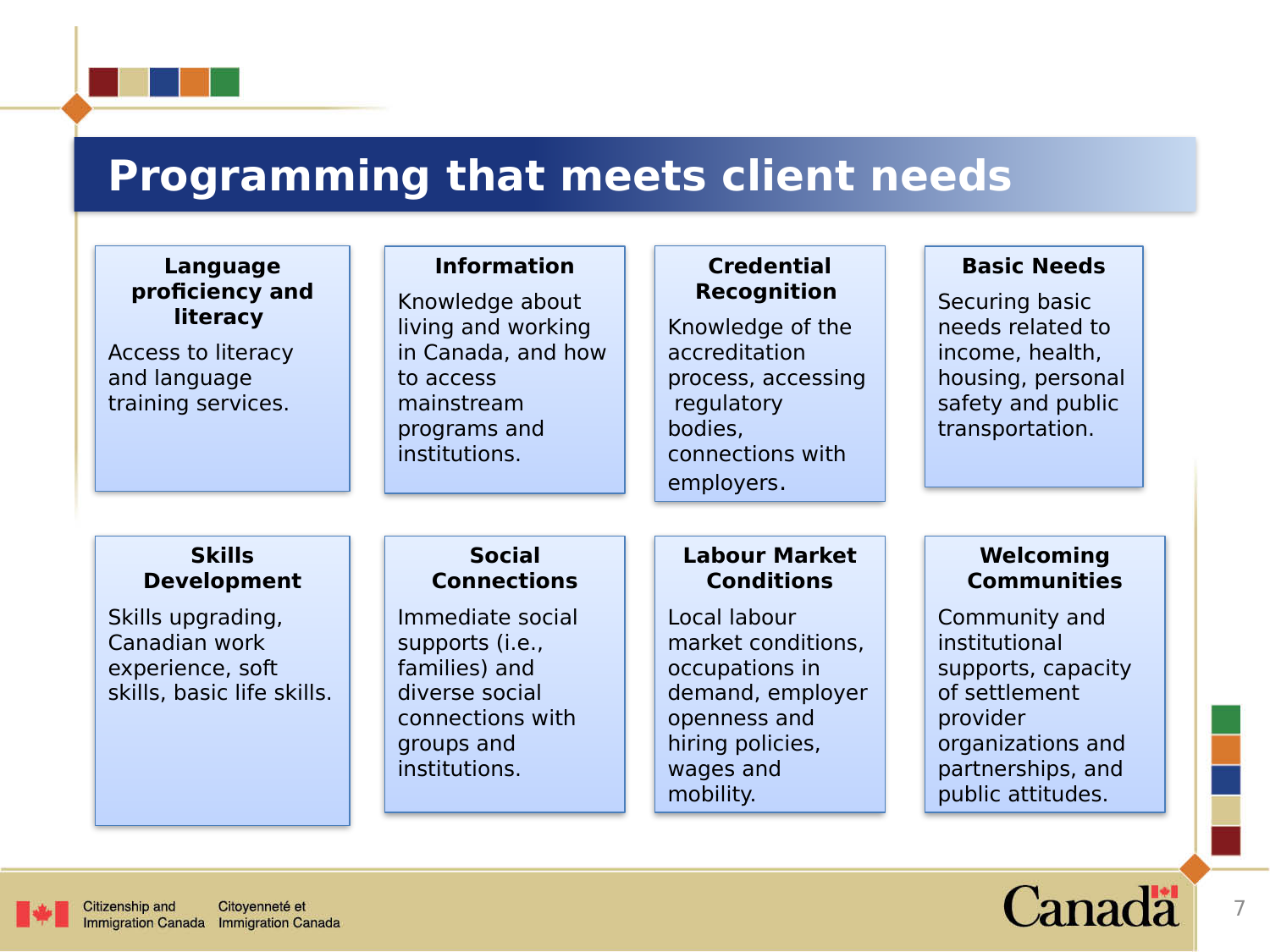

# Programming that meets client needs
Credential
Recognition
Knowledge of the accreditation process, accessing  regulatory  bodies, connections with employers.
Language proficiency and literacy
Access to literacy and language training services.

Basic Needs
Securing basic needs related to income, health, housing, personal safety and public transportation.

Information
Knowledge about living and working in Canada, and how to access mainstream programs and institutions.

Skills Development
Skills upgrading, Canadian work experience, soft skills, basic life skills.

Social Connections
Immediate social supports (i.e., families) and diverse social connections with groups and institutions.

Labour Market Conditions
Local labour market conditions, occupations in demand, employer openness and hiring policies, wages and mobility.
Welcoming Communities
Community and institutional supports, capacity of settlement provider organizations and partnerships, and public attitudes.
7